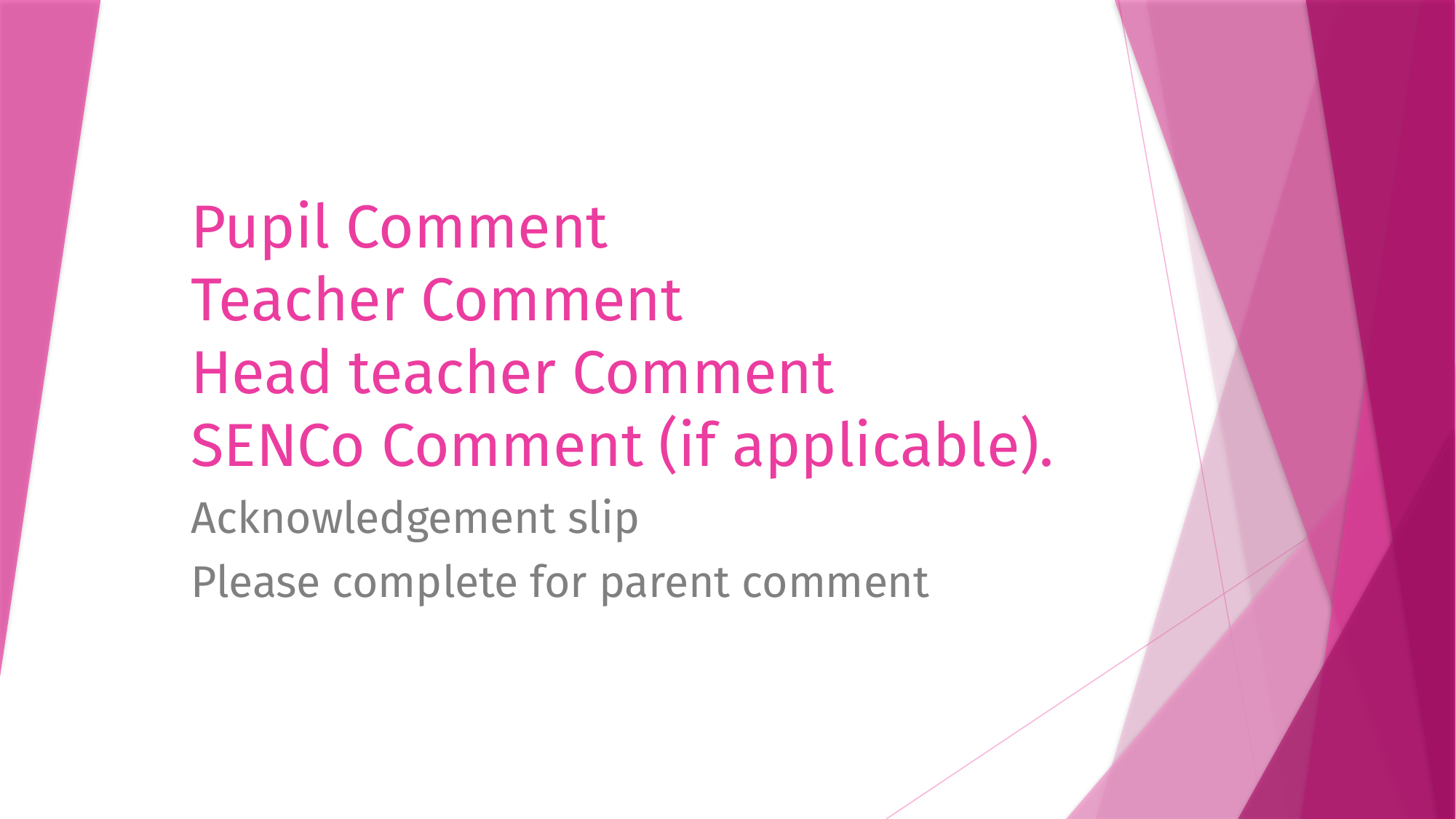

# Pupil Comment Teacher Comment Head teacher Comment SENCo Comment (if applicable).
Acknowledgement slip
Please complete for parent comment